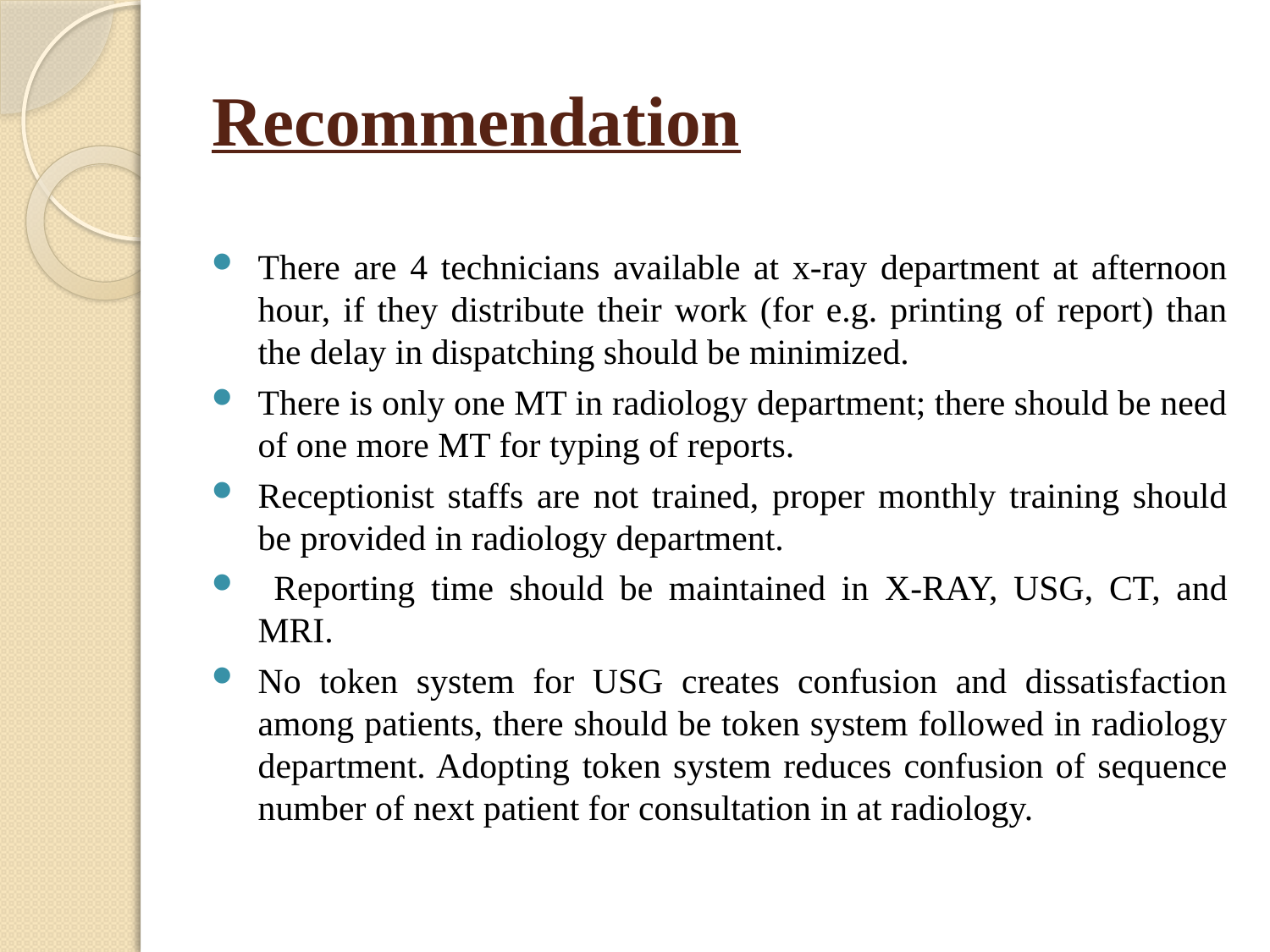

# Recommendation
There are 4 technicians available at x-ray department at afternoon hour, if they distribute their work (for e.g. printing of report) than the delay in dispatching should be minimized.
There is only one MT in radiology department; there should be need of one more MT for typing of reports.
Receptionist staffs are not trained, proper monthly training should be provided in radiology department.
 Reporting time should be maintained in X-RAY, USG, CT, and MRI.
No token system for USG creates confusion and dissatisfaction among patients, there should be token system followed in radiology department. Adopting token system reduces confusion of sequence number of next patient for consultation in at radiology.